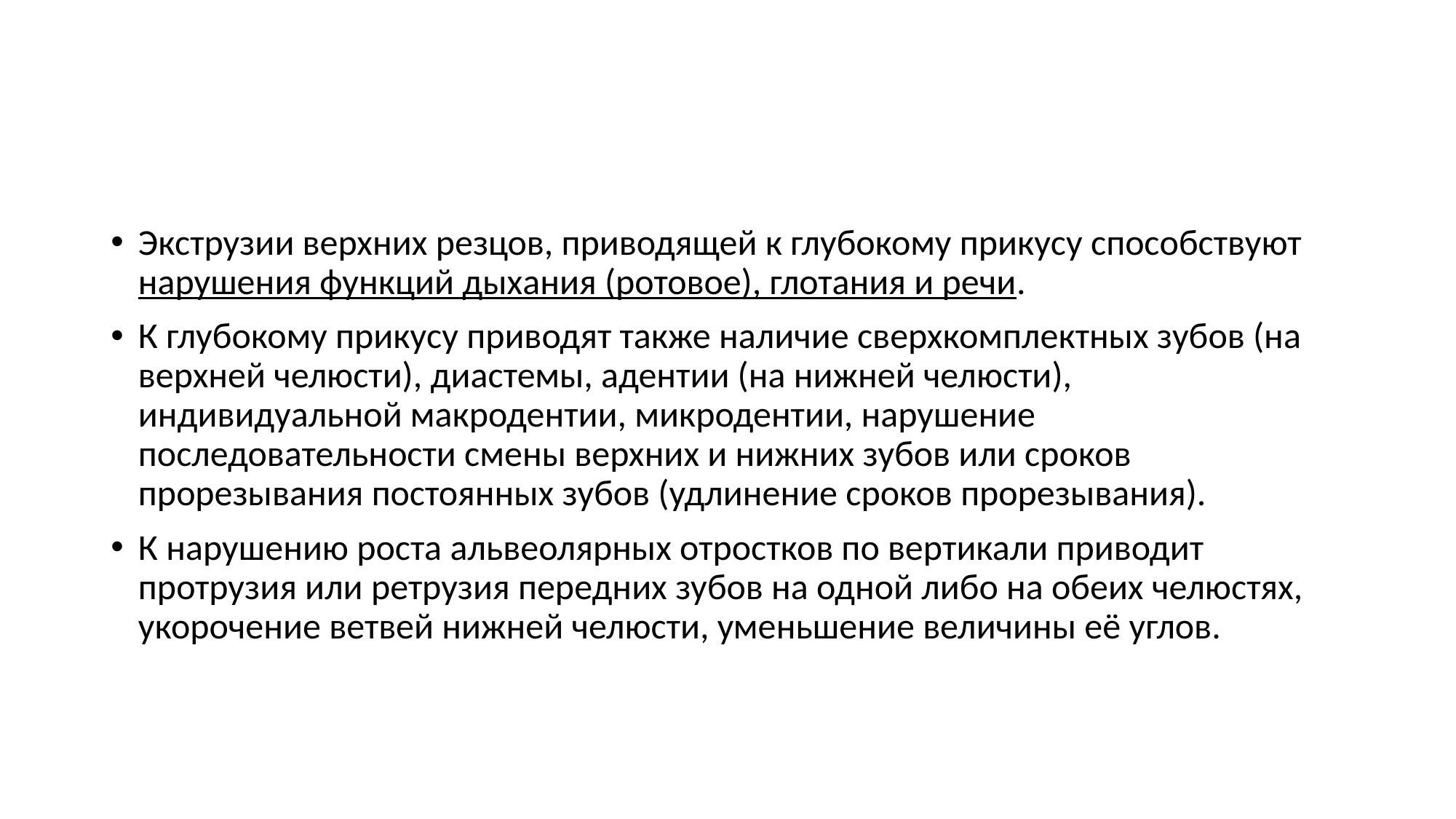

#
Экструзии верхних резцов, приводящей к глубокому прикусу способствуют нарушения функций дыхания (ротовое), глотания и речи.
К глубокому прикусу приводят также наличие сверхкомплектных зубов (на верхней челюсти), диастемы, адентии (на нижней челюсти), индивидуальной макродентии, микродентии, нарушение последовательности смены верхних и нижних зубов или сроков прорезывания постоянных зубов (удлинение сроков прорезывания).
К нарушению роста альвеолярных отростков по вертикали приводит протрузия или ретрузия передних зубов на одной либо на обеих челюстях, укорочение ветвей нижней челюсти, уменьшение величины её углов.